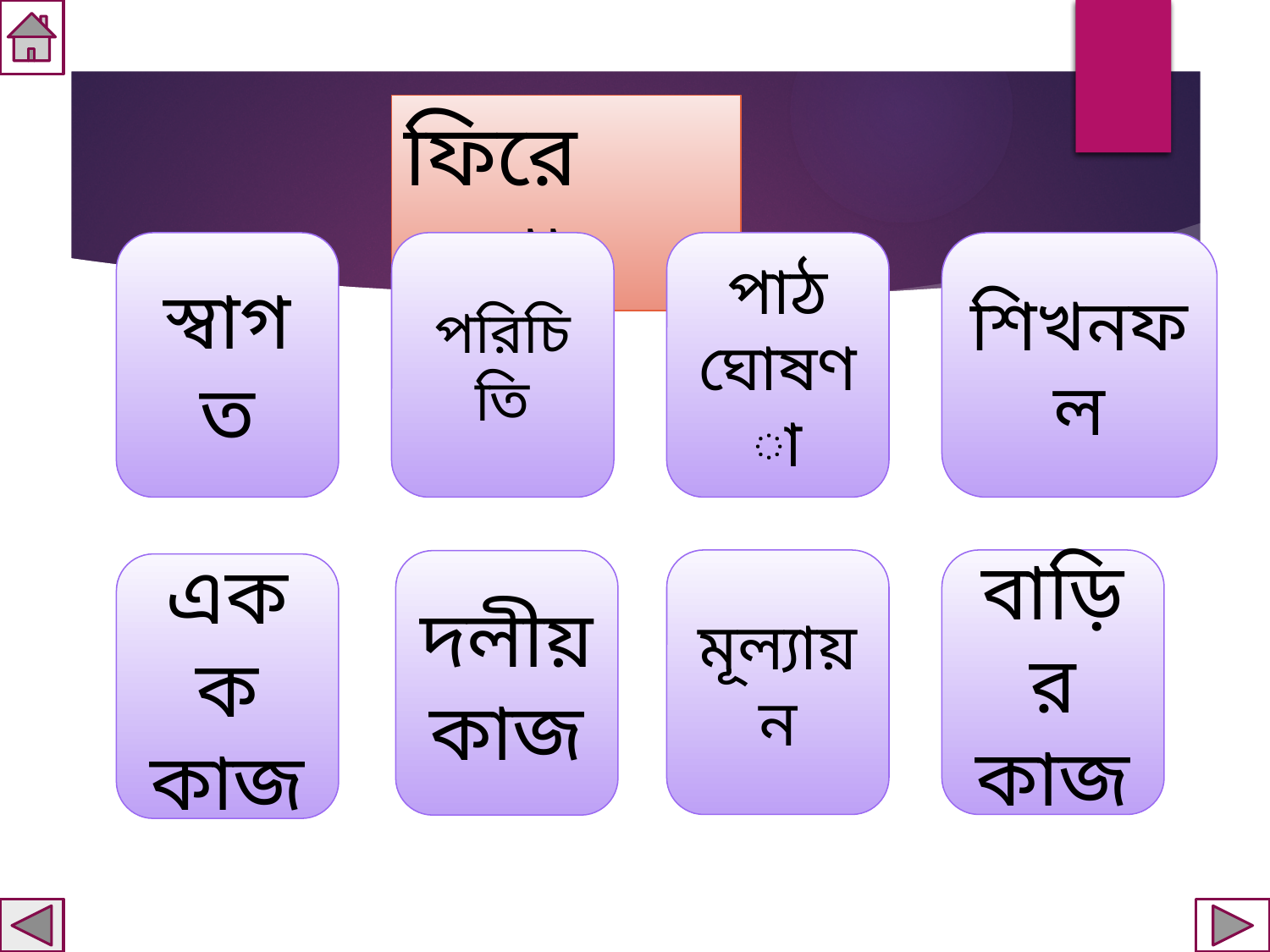

ফিরে দেখা
স্বাগত
পরিচিতি
পাঠ ঘোষণা
শিখনফল
মূল্যায়ন
বাড়ির কাজ
দলীয় কাজ
একক কাজ